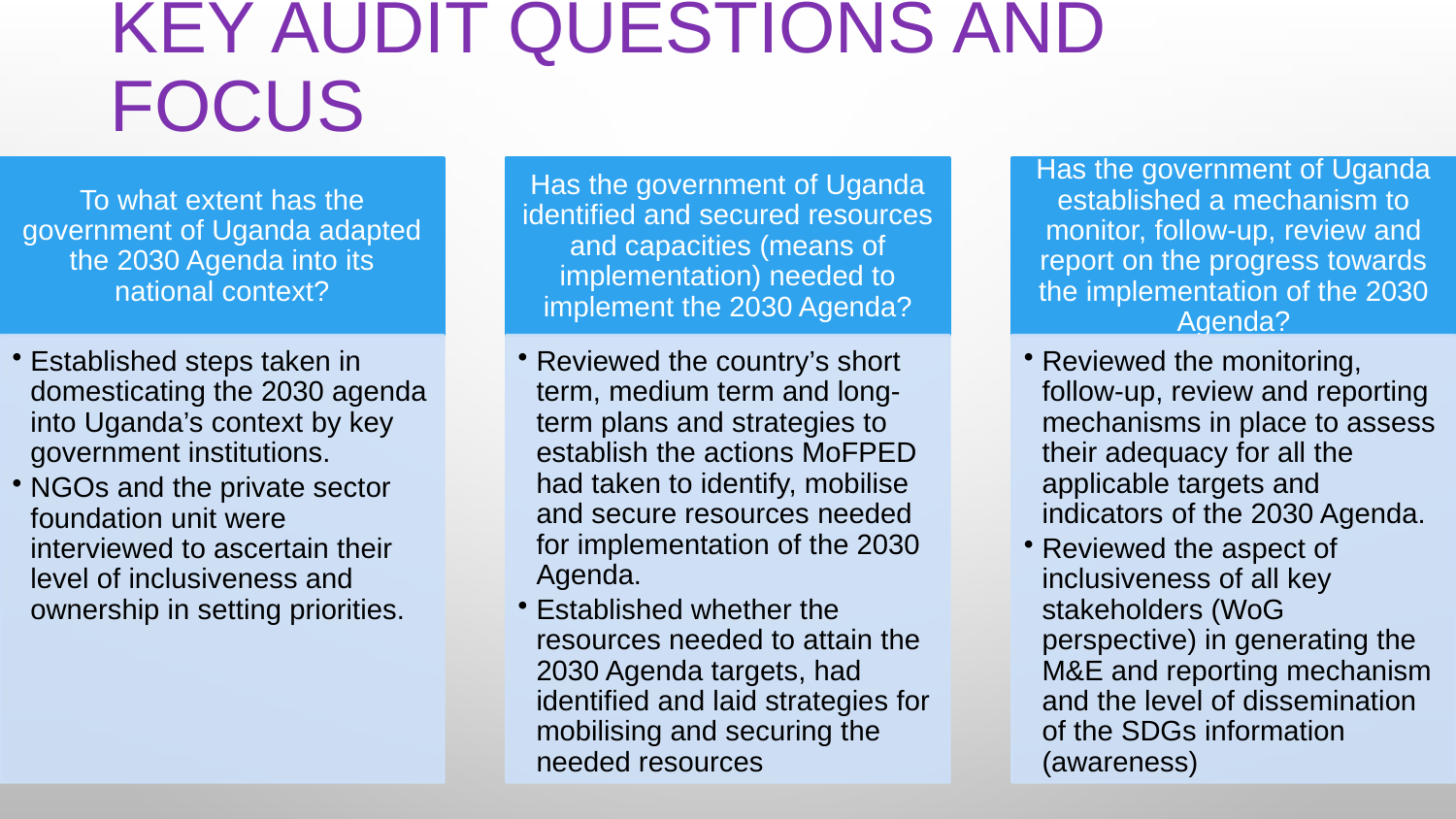

# KEY AUDIT QUESTIONS AND FOCUS
To what extent has the government of Uganda adapted the 2030 Agenda into its national context?
Established steps taken in domesticating the 2030 agenda into Uganda’s context by key government institutions.
NGOs and the private sector foundation unit were interviewed to ascertain their level of inclusiveness and ownership in setting priorities.
Has the government of Uganda identified and secured resources and capacities (means of implementation) needed to implement the 2030 Agenda?
Reviewed the country’s short term, medium term and long-term plans and strategies to establish the actions MoFPED had taken to identify, mobilise and secure resources needed for implementation of the 2030 Agenda.
Established whether the resources needed to attain the 2030 Agenda targets, had identified and laid strategies for mobilising and securing the needed resources
Has the government of Uganda established a mechanism to monitor, follow-up, review and report on the progress towards the implementation of the 2030 Agenda?
Reviewed the monitoring, follow-up, review and reporting mechanisms in place to assess their adequacy for all the applicable targets and indicators of the 2030 Agenda.
Reviewed the aspect of inclusiveness of all key stakeholders (WoG perspective) in generating the M&E and reporting mechanism and the level of dissemination of the SDGs information (awareness)